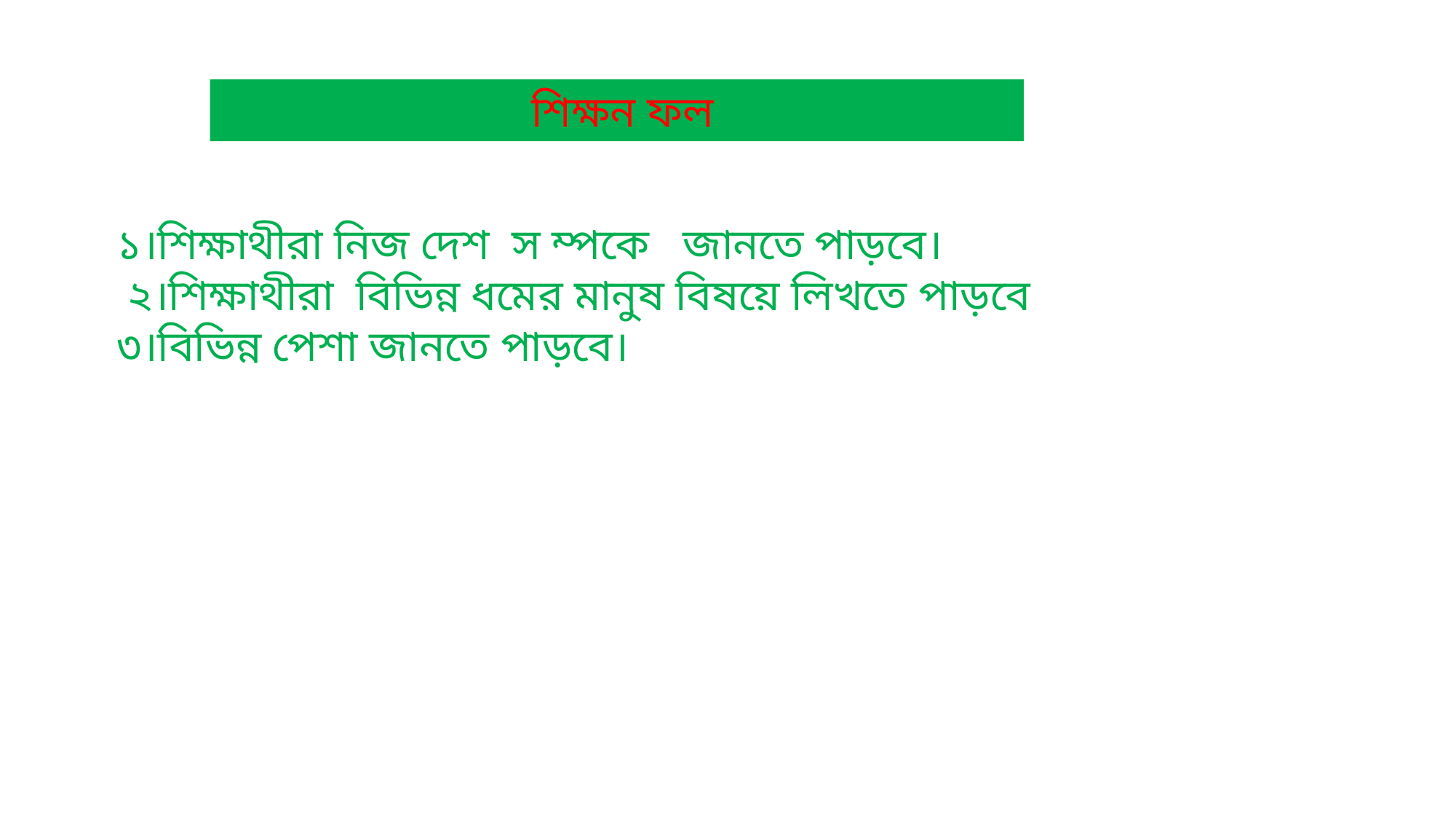

শিক্ষন ফল
১।শিক্ষাথীরা নিজ দেশ  স ম্পকে   জানতে পাড়বে।
 ২।শিক্ষাথীরা  বিভিন্ন ধমের মানুষ বিষয়ে লিখতে পাড়বে
৩।বিভিন্ন পেশা জানতে পাড়বে।